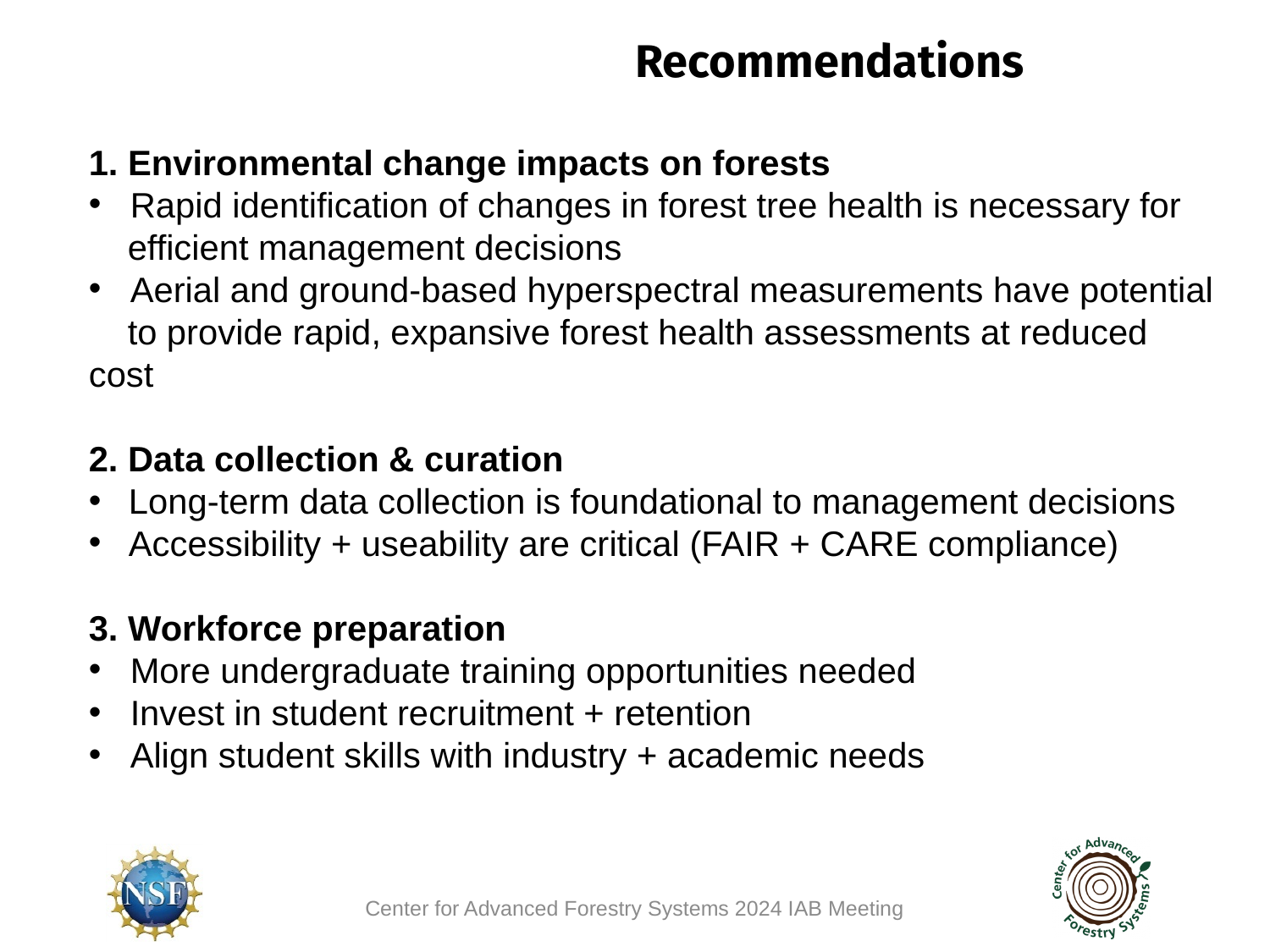

Recommendations

 Environmental change impacts on forests
   Rapid identification of changes in forest tree health is necessary for
    efficient management decisions
   Aerial and ground-based hyperspectral measurements have potential
    to provide rapid, expansive forest health assessments at reduced cost

2. Data collection & curation
Long-term data collection is foundational to management decisions
Accessibility + useability are critical (FAIR + CARE compliance)
3. Workforce preparation
   More undergraduate training opportunities needed
   Invest in student recruitment + retention
   Align student skills with industry + academic needs

Center for Advanced Forestry Systems 2024 IAB Meeting